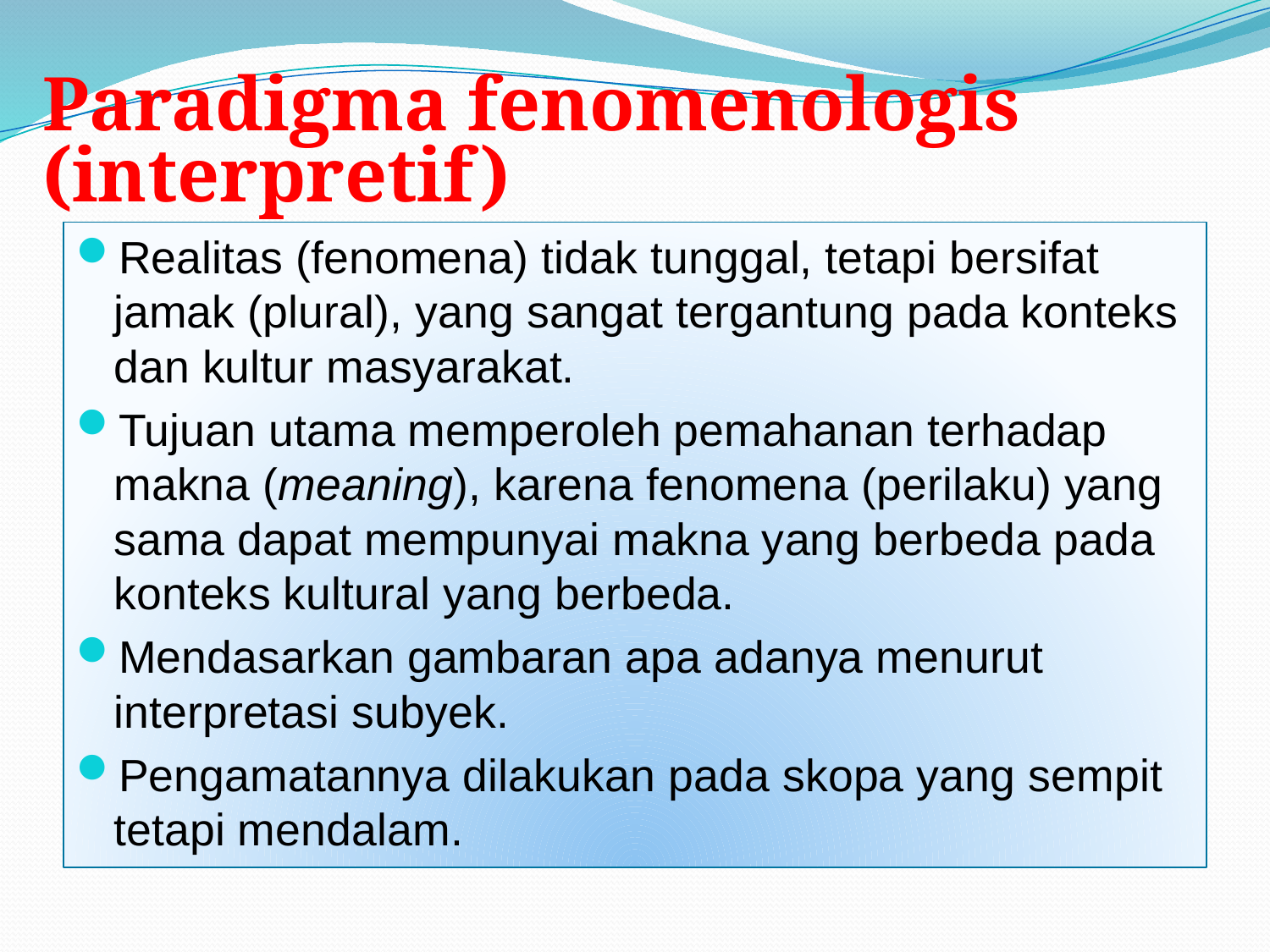

# Paradigma fenomenologis (interpretif)
Realitas (fenomena) tidak tunggal, tetapi bersifat jamak (plural), yang sangat tergantung pada konteks dan kultur masyarakat.
Tujuan utama memperoleh pemahanan terhadap makna (meaning), karena fenomena (perilaku) yang sama dapat mempunyai makna yang berbeda pada konteks kultural yang berbeda.
Mendasarkan gambaran apa adanya menurut interpretasi subyek.
Pengamatannya dilakukan pada skopa yang sempit tetapi mendalam.